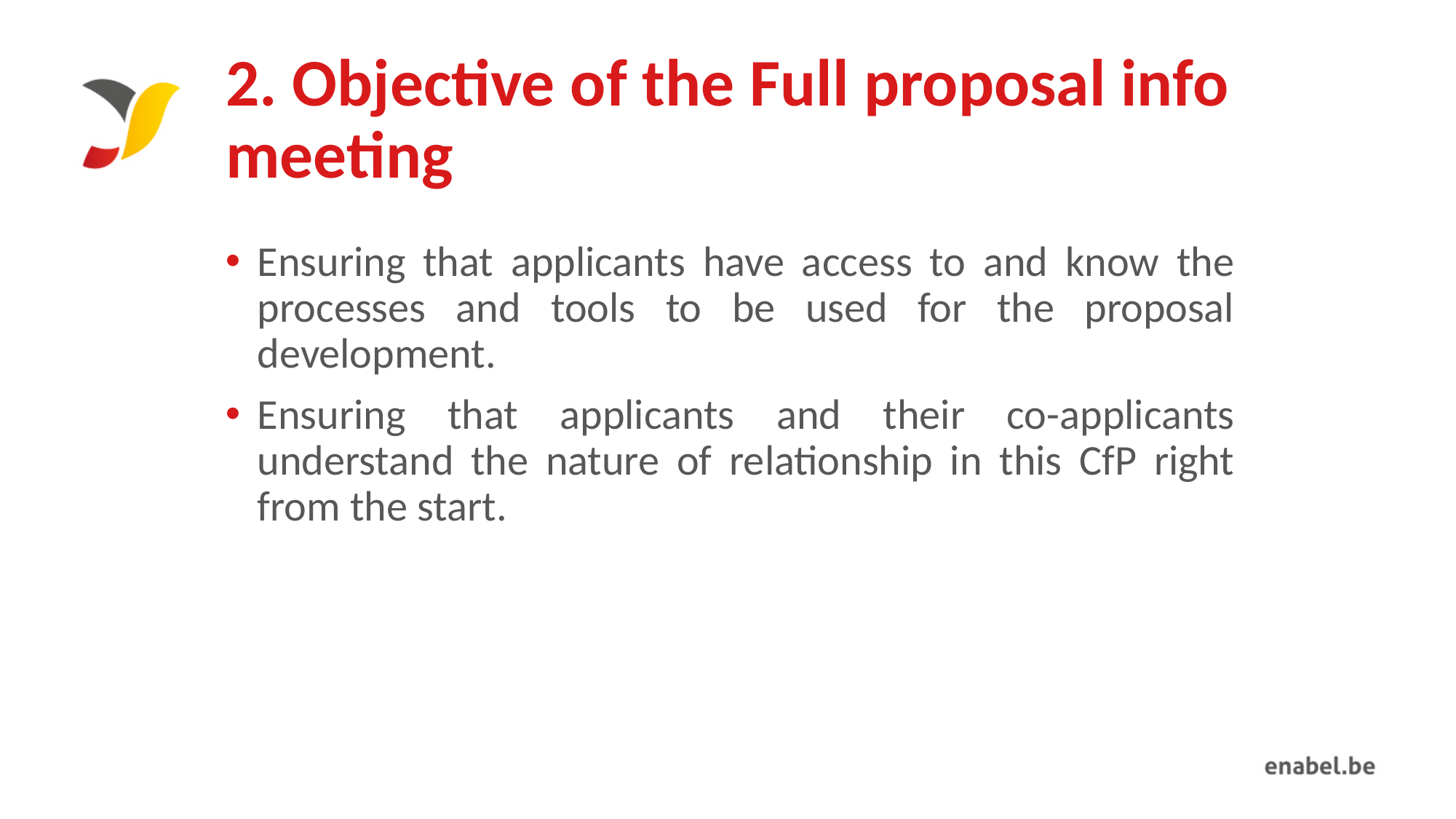

# 2. Objective of the Full proposal info meeting
Ensuring that applicants have access to and know the processes and tools to be used for the proposal development.
Ensuring that applicants and their co-applicants understand the nature of relationship in this CfP right from the start.